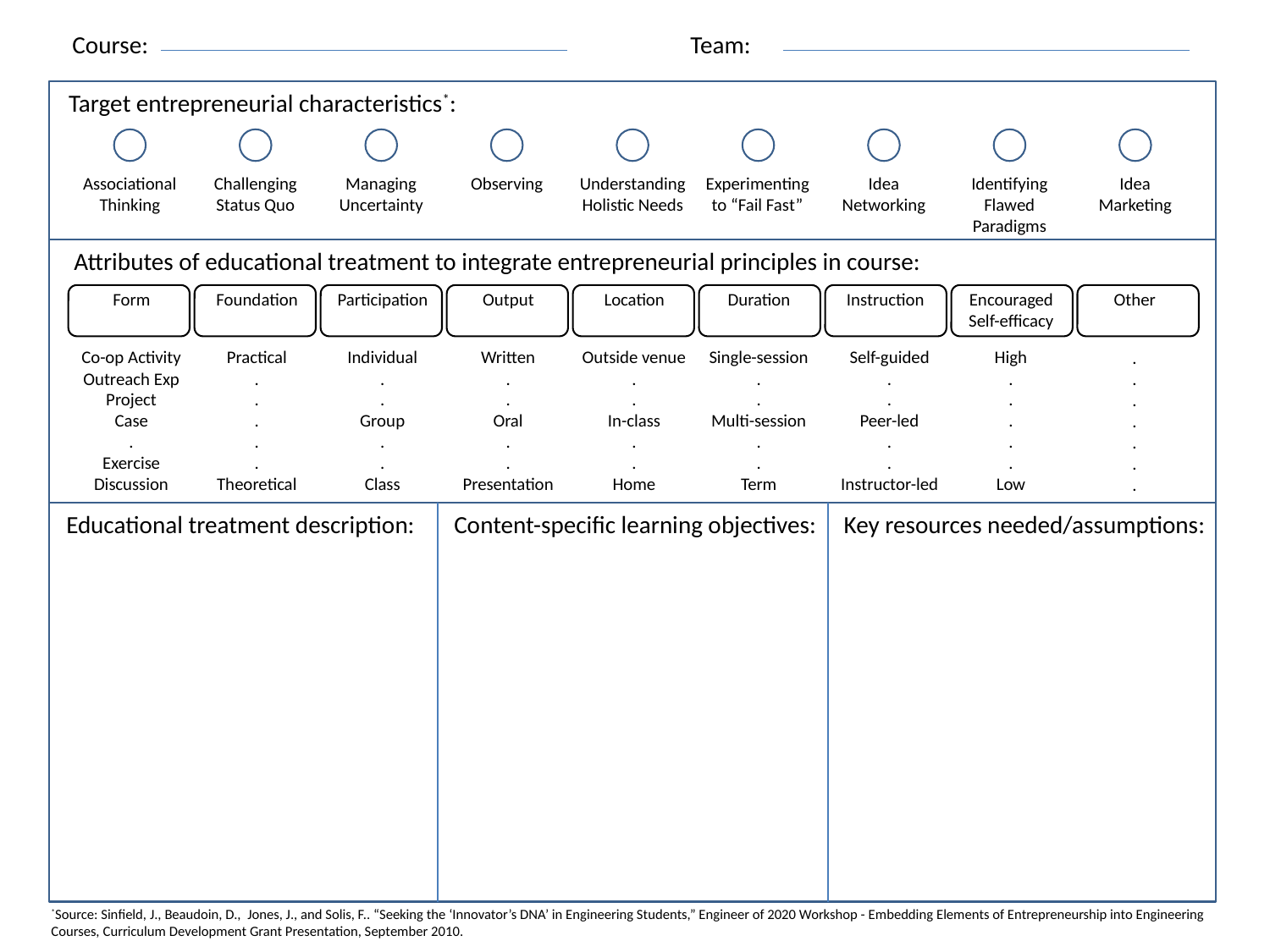

Course:
Team:

Target entrepreneurial characteristics*:

Associational Thinking
Challenging Status Quo
Managing Uncertainty
Observing
Understanding Holistic Needs
Experimenting to “Fail Fast”
Idea Networking
Identifying Flawed Paradigms
Idea
Marketing
Attributes of educational treatment to integrate entrepreneurial principles in course:

Form
Foundation
Participation
Output
Location
Duration
Instruction
Encouraged
Self-efficacy
Other

Co-op Activity
Outreach Exp
Project
Case
.
Exercise
Discussion
Practical
.
.
.
.
.
Theoretical
Individual
.
.
Group
.
.
Class
Written
.
.
Oral
.
.
Presentation
Outside venue
.
.
In-class
.
.
Home
Single-session
.
.
Multi-session
.
.
Term
Self-guided
.
.
Peer-led
.
.
Instructor-led
High
.
.
.
.
.
Low
.
.
.
.
.
.
.
Educational treatment description:
Content-specific learning objectives:
Key resources needed/assumptions:

*Source: Sinfield, J., Beaudoin, D.,  Jones, J., and Solis, F.. “Seeking the ‘Innovator’s DNA’ in Engineering Students,” Engineer of 2020 Workshop - Embedding Elements of Entrepreneurship into Engineering Courses, Curriculum Development Grant Presentation, September 2010.